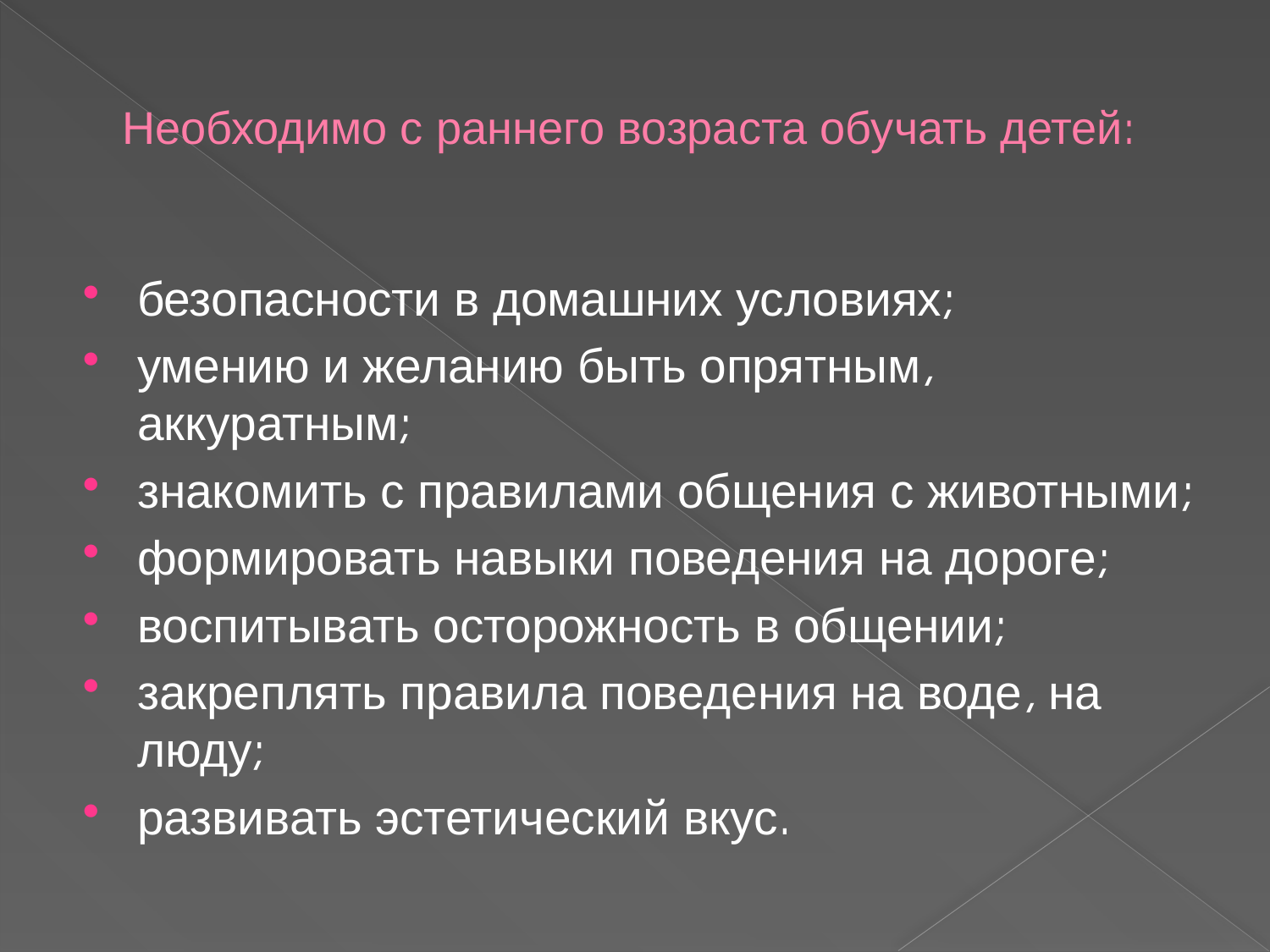

# Необходимо с раннего возраста обучать детей:
безопасности в домашних условиях;
умению и желанию быть опрятным, аккуратным;
знакомить с правилами общения с животными;
формировать навыки поведения на дороге;
воспитывать осторожность в общении;
закреплять правила поведения на воде, на люду;
развивать эстетический вкус.